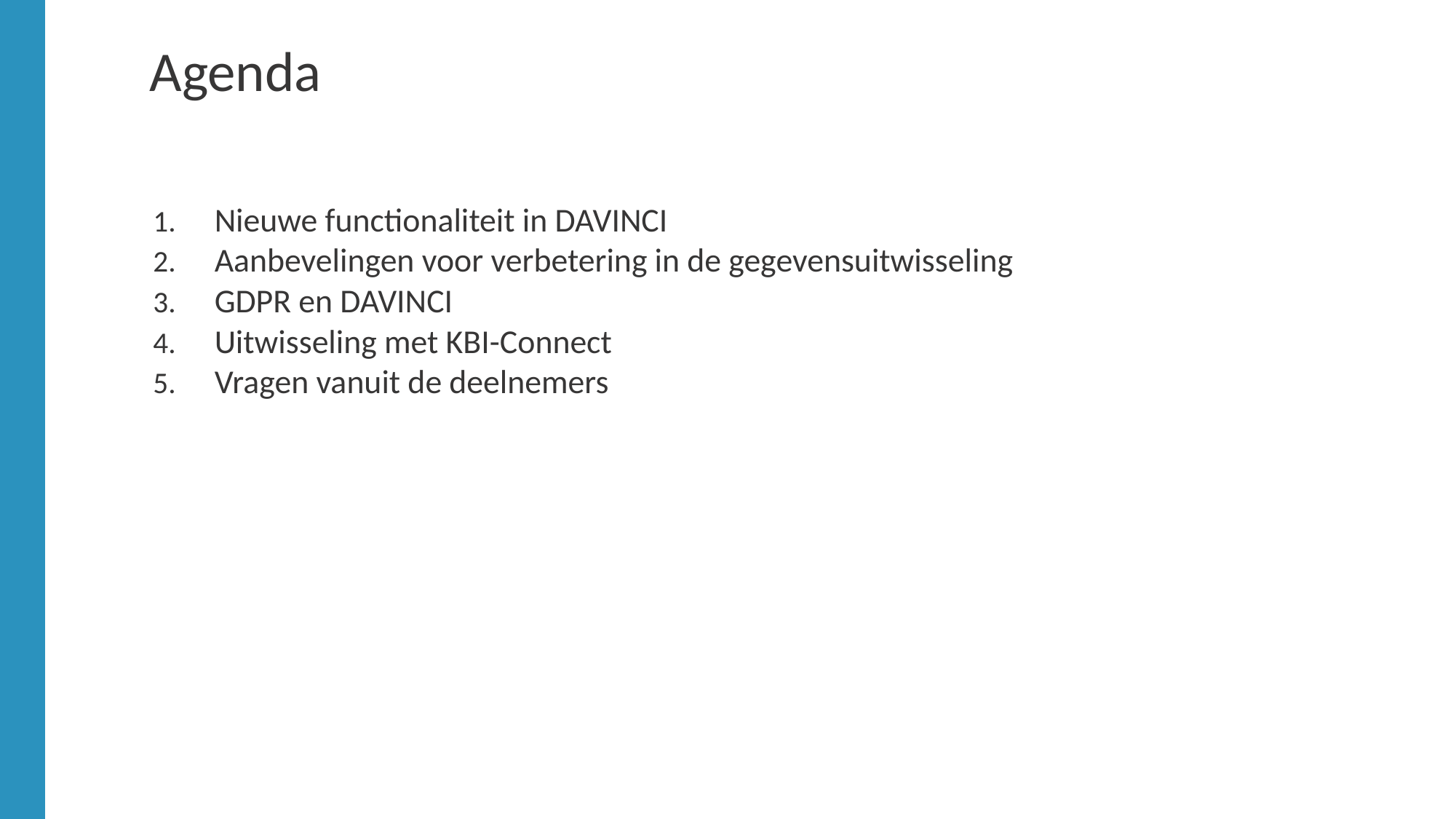

# Agenda
Nieuwe functionaliteit in DAVINCI
Aanbevelingen voor verbetering in de gegevensuitwisseling
GDPR en DAVINCI
Uitwisseling met KBI-Connect
Vragen vanuit de deelnemers